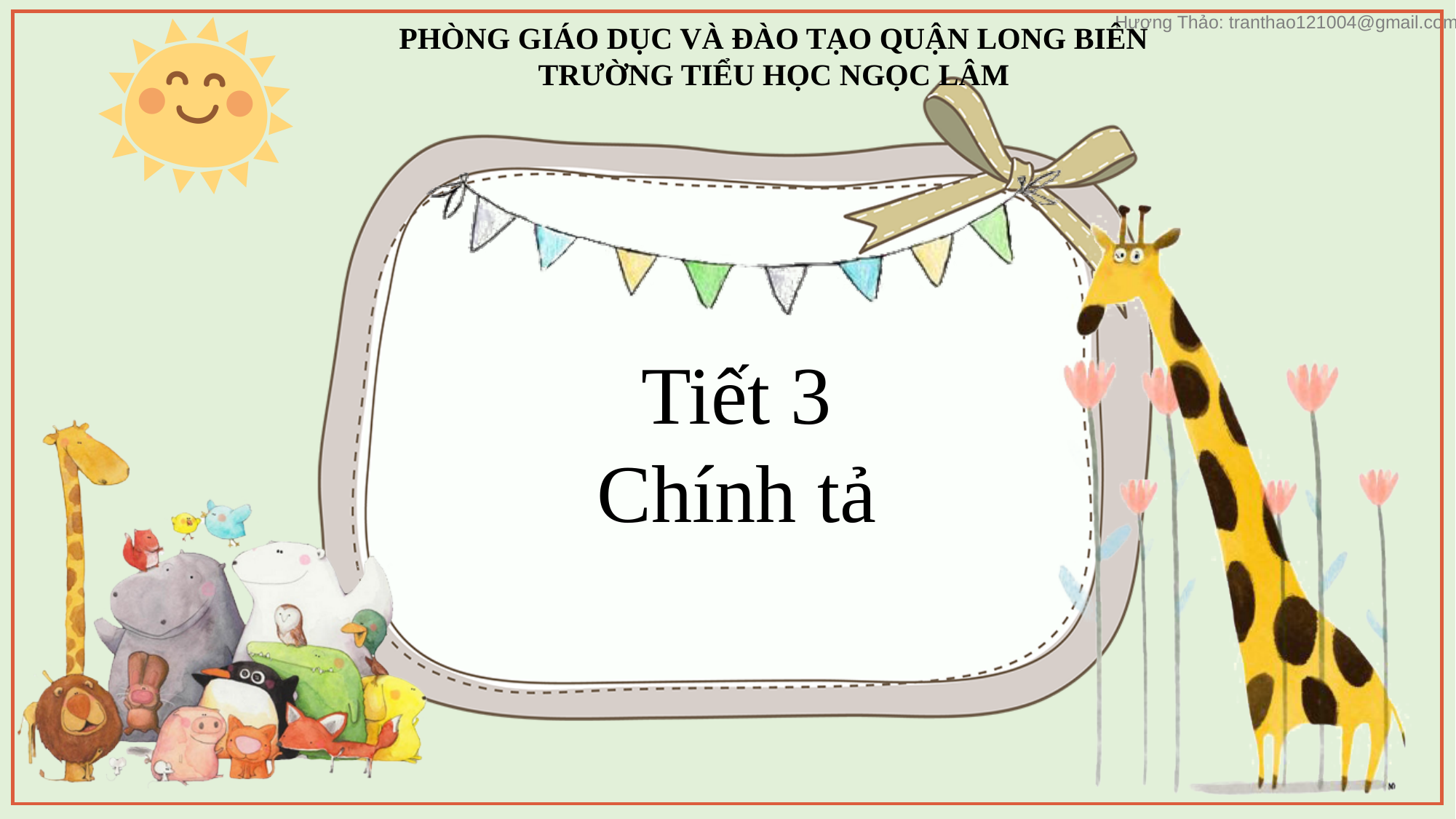

PHÒNG GIÁO DỤC VÀ ĐÀO TẠO QUẬN LONG BIÊN
TRƯỜNG TIỂU HỌC NGỌC LÂM
Tiết 3
 Chính tả